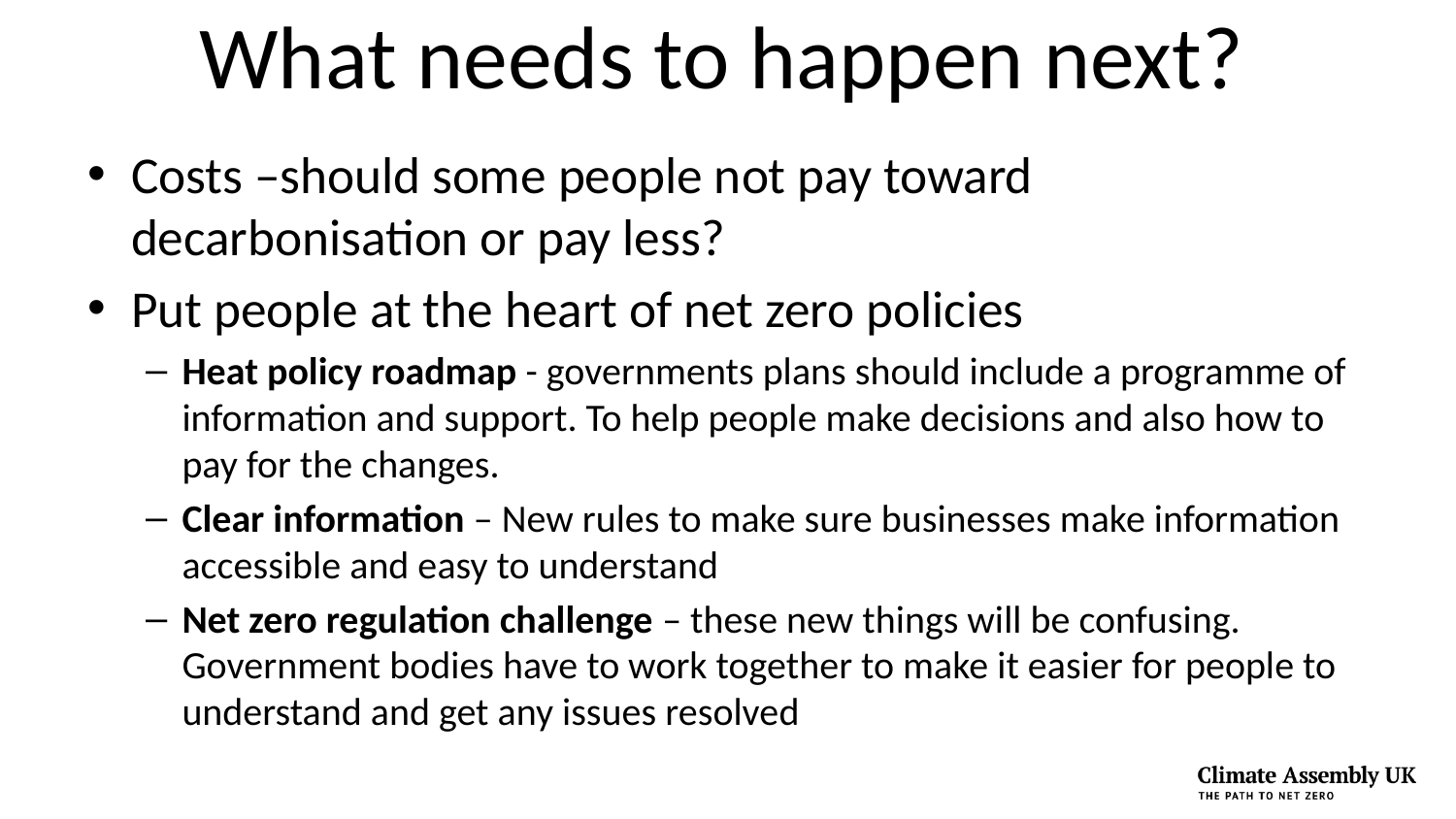

# What needs to happen next?
Costs –should some people not pay toward decarbonisation or pay less?
Put people at the heart of net zero policies
Heat policy roadmap - governments plans should include a programme of information and support. To help people make decisions and also how to pay for the changes.
Clear information – New rules to make sure businesses make information accessible and easy to understand
Net zero regulation challenge – these new things will be confusing. Government bodies have to work together to make it easier for people to understand and get any issues resolved